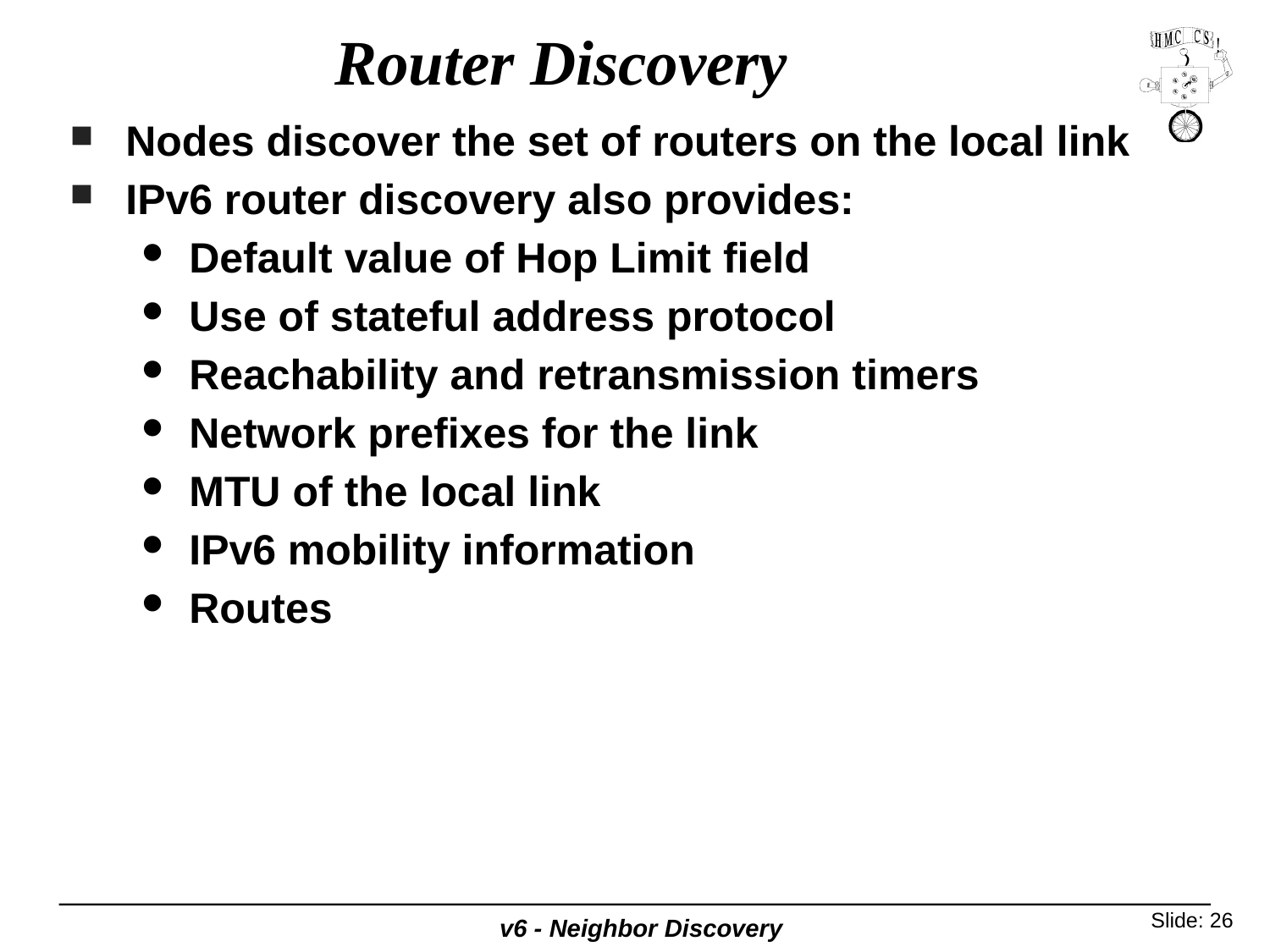

# Router Discovery
Nodes discover the set of routers on the local link
IPv6 router discovery also provides:
Default value of Hop Limit field
Use of stateful address protocol
Reachability and retransmission timers
Network prefixes for the link
MTU of the local link
IPv6 mobility information
Routes